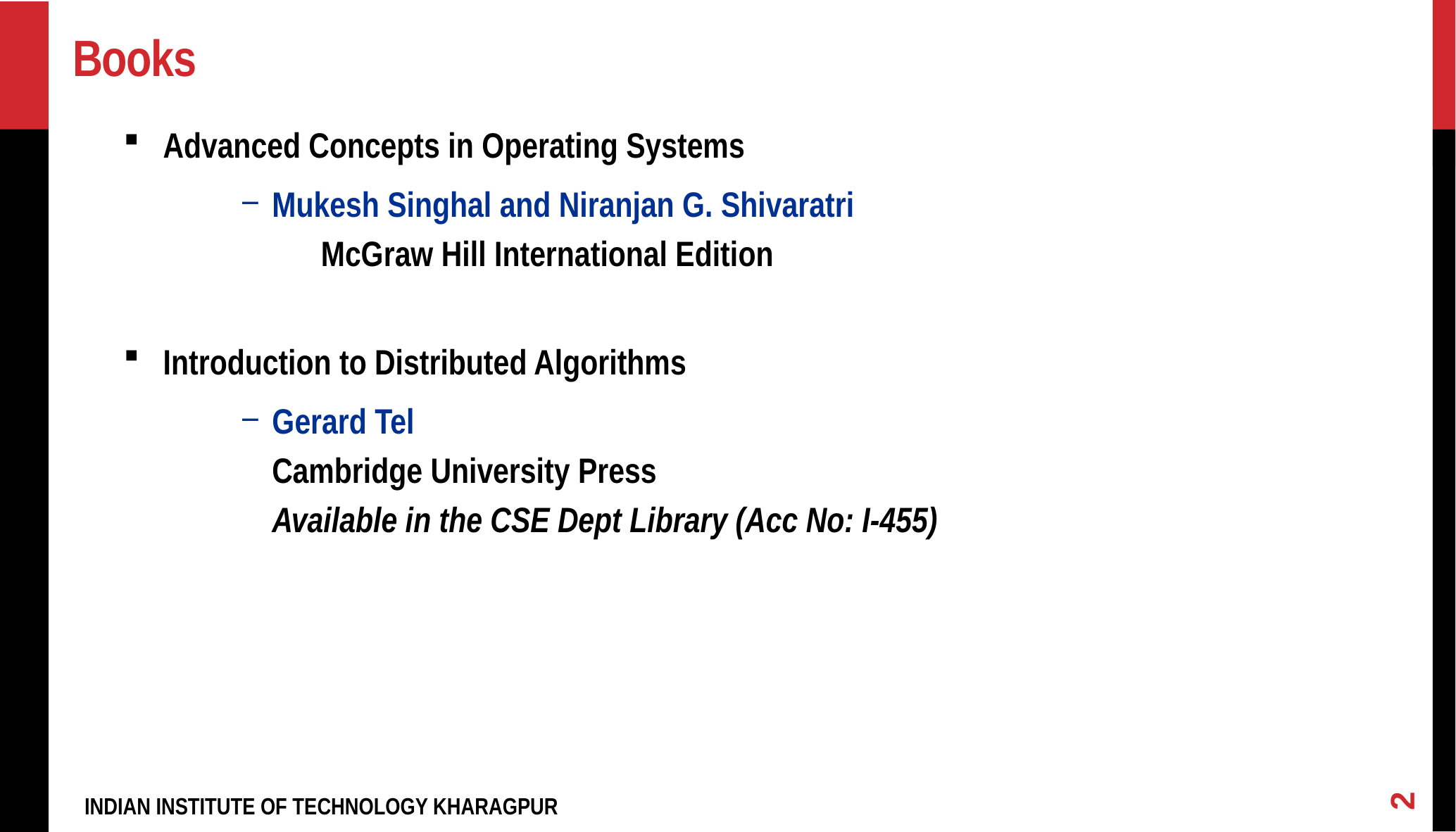

# Books
Advanced Concepts in Operating Systems
Mukesh Singhal and Niranjan G. Shivaratri
	    	    McGraw Hill International Edition

Introduction to Distributed Algorithms
Gerard Tel
	           Cambridge University Press
	           Available in the CSE Dept Library (Acc No: I-455)
2
INDIAN INSTITUTE OF TECHNOLOGY KHARAGPUR